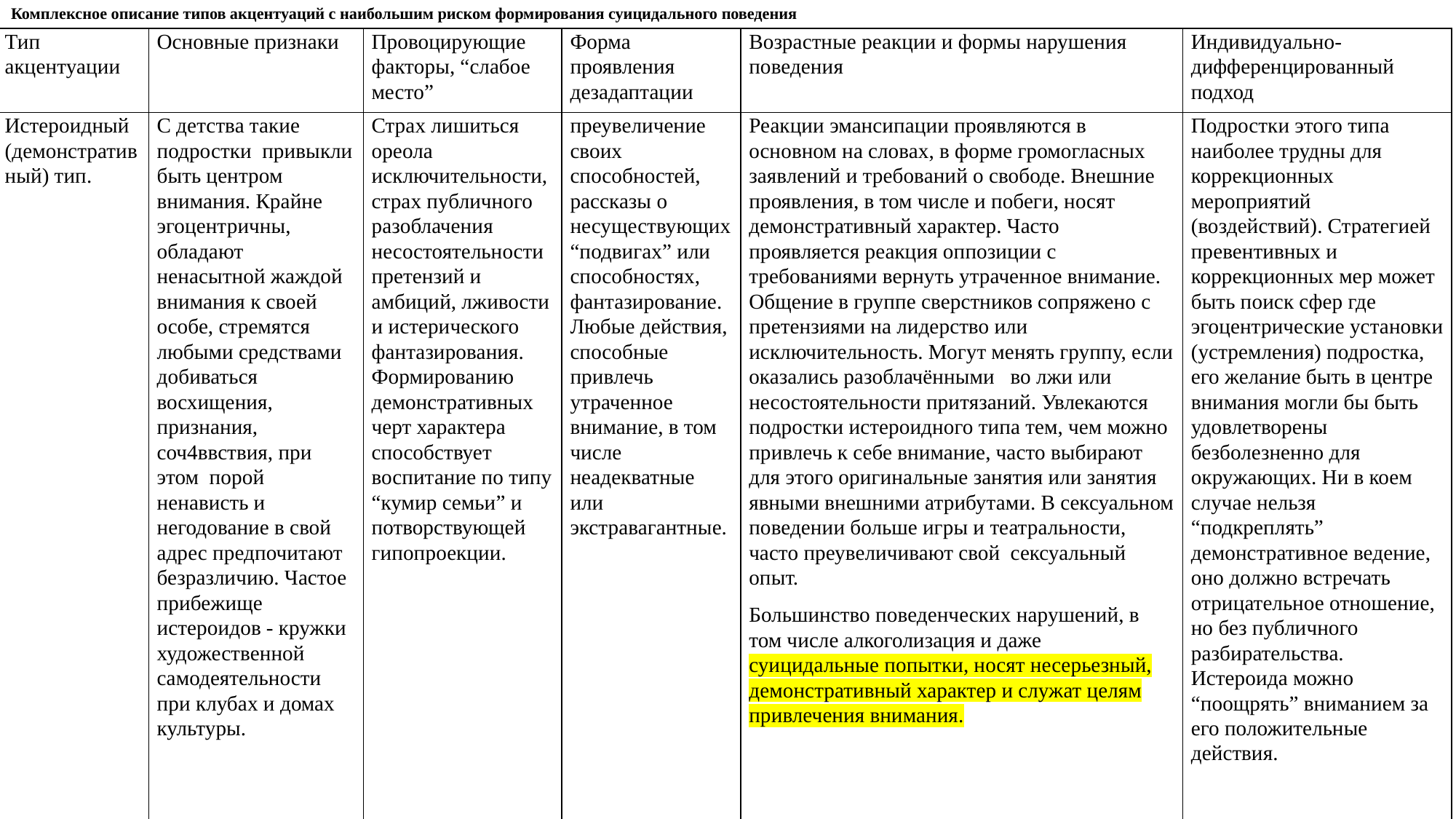

# Комплексное описание типов акцентуаций с наибольшим риском формирования суицидального поведения
| Тип акцентуации | Основные признаки | Провоцирующие факторы, “слабое место” | Форма проявления дезадаптации | Возрастные реакции и формы нарушения поведения | Индивидуально-дифференцированный подход |
| --- | --- | --- | --- | --- | --- |
| Истероидный (демонстративный) тип. | С детства такие подростки привыкли быть центром внимания. Крайне эгоцентричны, обладают ненасытной жаждой внимания к своей особе, стремятся любыми средствами добиваться восхищения, признания, соч4ввствия, при этом порой ненависть и негодование в свой адрес предпочитают безразличию. Частое прибежище истероидов - кружки художественной самодеятельности при клубах и домах культуры. | Страх лишиться ореола исключительности, страх публичного разоблачения несостоятельности претензий и амбиций, лживости и истерического фантазирования. Формированию демонстративных черт характера способствует воспитание по типу “кумир семьи” и потворствующей гипопроекции. | преувеличение своих способностей, рассказы о несуществующих “подвигах” или способностях, фантазирование. Любые действия, способные привлечь утраченное внимание, в том числе неадекватные или экстравагантные. | Реакции эмансипации проявляются в основном на словах, в форме громогласных заявлений и требований о свободе. Внешние проявления, в том числе и побеги, носят демонстративный характер. Часто проявляется реакция оппозиции с требованиями вернуть утраченное внимание. Общение в группе сверстников сопряжено с претензиями на лидерство или исключительность. Могут менять группу, если оказались разоблачёнными во лжи или несостоятельности притязаний. Увлекаются подростки истероидного типа тем, чем можно привлечь к себе внимание, часто выбирают для этого оригинальные занятия или занятия явными внешними атрибутами. В сексуальном поведении больше игры и театральности, часто преувеличивают свой сексуальный опыт. Большинство поведенческих нарушений, в том числе алкоголизация и даже суицидальные попытки, носят несерьезный, демонстративный характер и служат целям привлечения внимания. | Подростки этого типа наиболее трудны для коррекционных мероприятий (воздействий). Стратегией превентивных и коррекционных мер может быть поиск сфер где эгоцентрические установки (устремления) подростка, его желание быть в центре внимания могли бы быть удовлетворены безболезненно для окружающих. Ни в коем случае нельзя “подкреплять” демонстративное ведение, оно должно встречать отрицательное отношение, но без публичного разбирательства. Истероида можно “поощрять” вниманием за его положительные действия. |